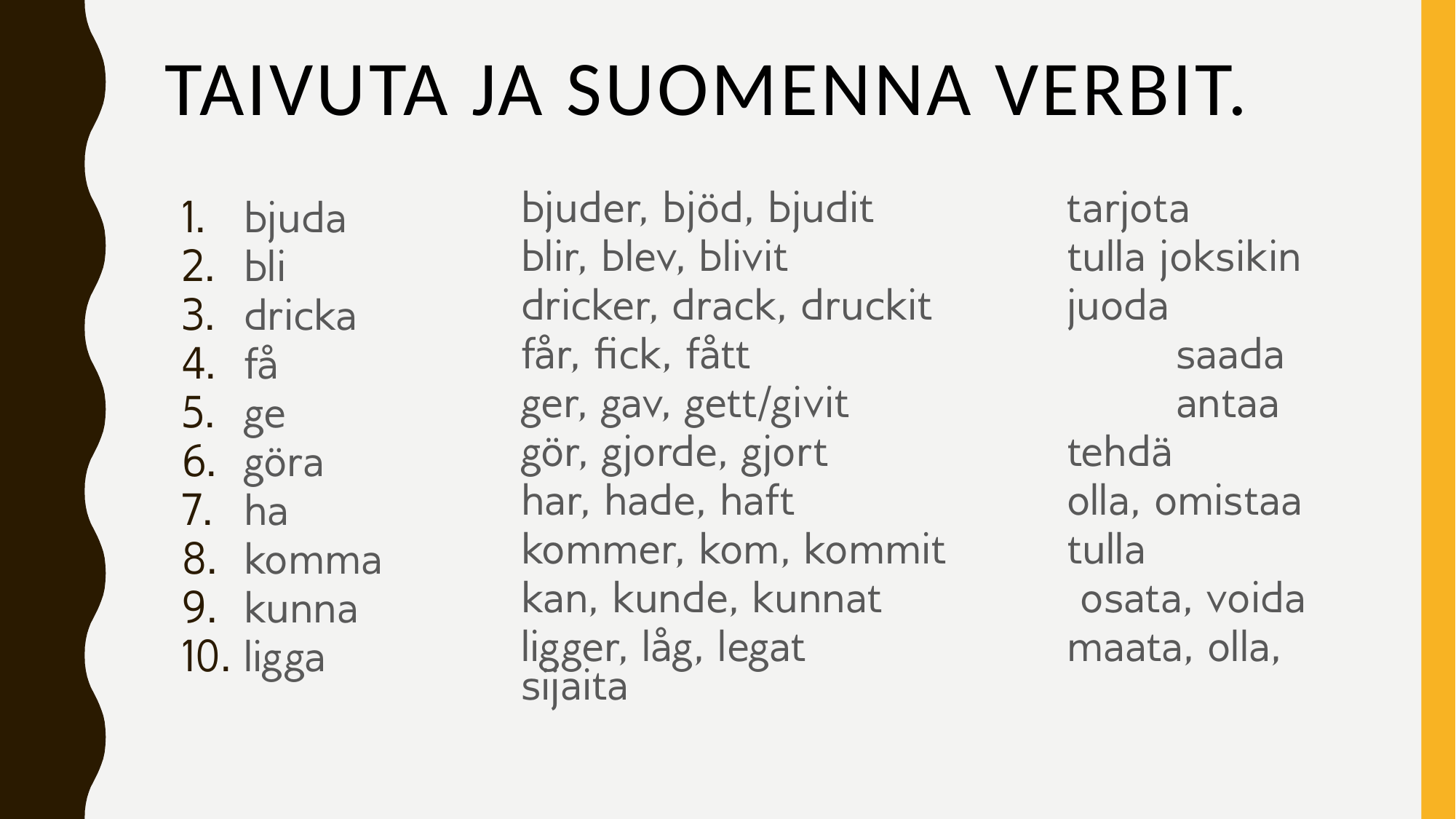

Taivuta ja suomenna verbit.
bjuder, bjöd, bjudit	        tarjota
blir, blev, blivit			tulla joksikin
dricker, drack, druckit		juoda
får, fick, fått				saada
ger, gav, gett/givit			antaa
gör, gjorde, gjort			tehdä
har, hade, haft			olla, omistaa
kommer, kom, kommit		tulla
kan, kunde, kunnat	         osata, voida
ligger, låg, legat			maata, olla, sijaita
bjuda
bli
dricka
få
ge
göra
ha
komma
kunna
ligga